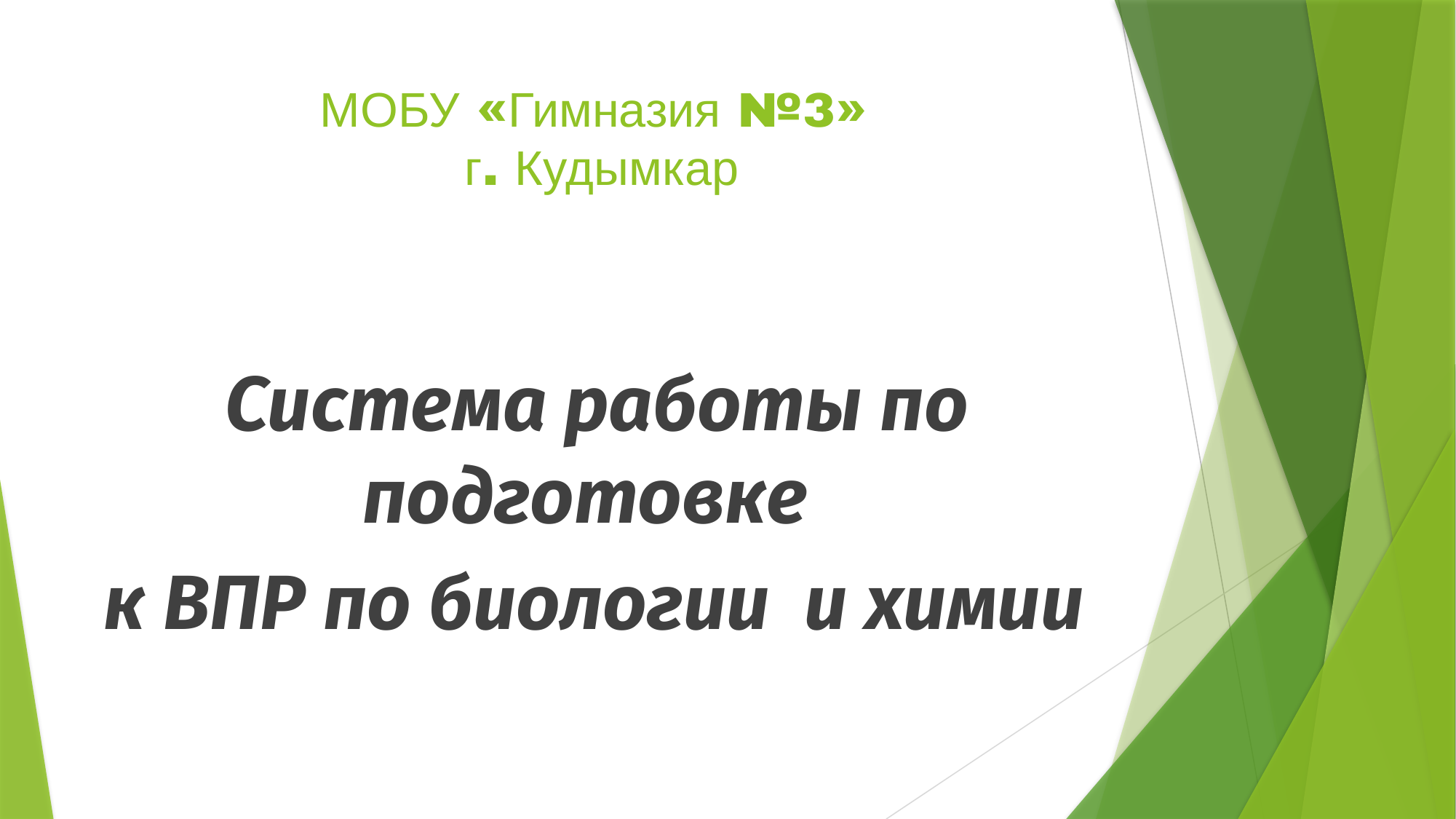

# МОБУ «Гимназия №3» г. Кудымкар

 Система работы по подготовке
к ВПР по биологии  и химии